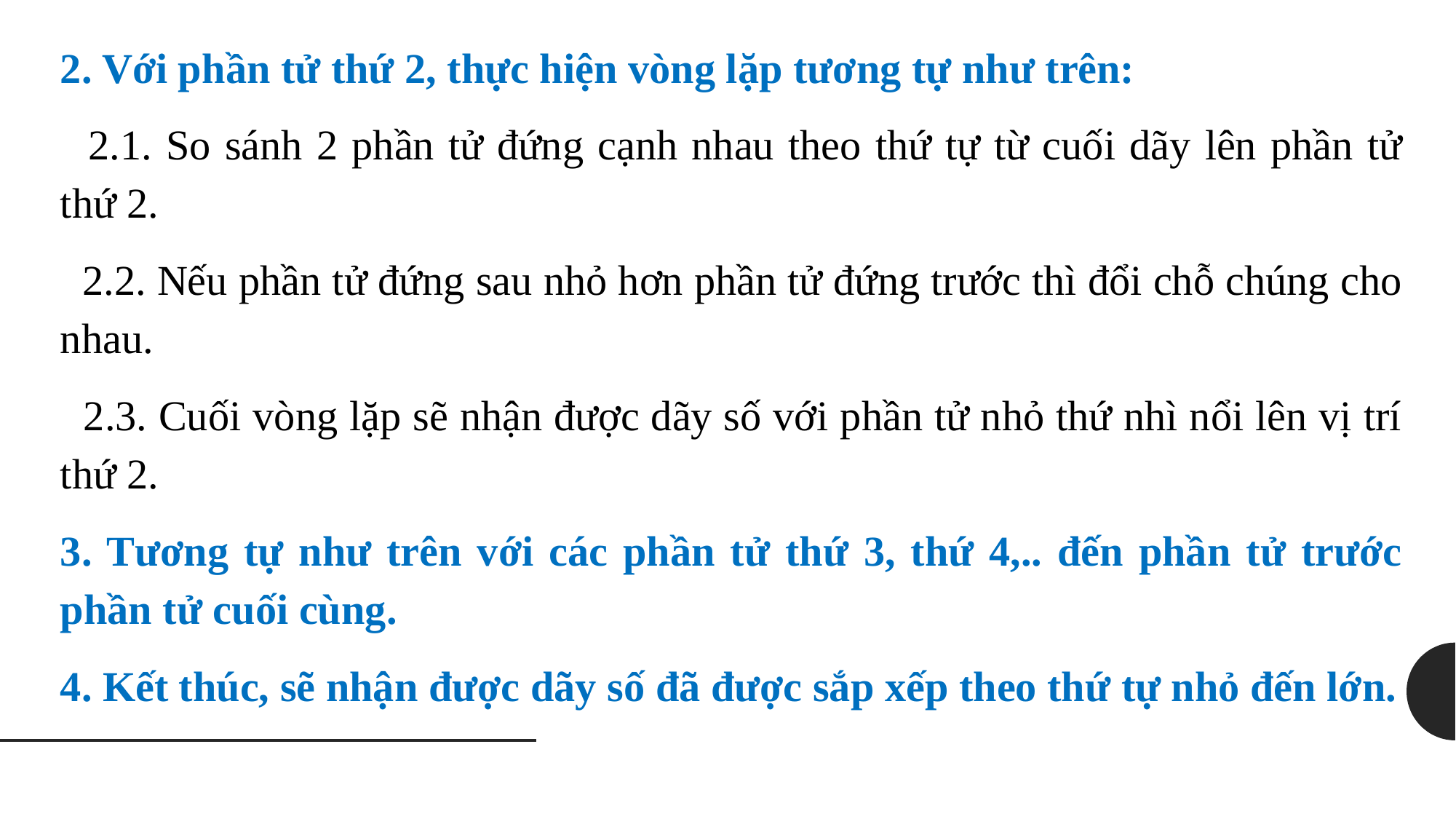

2. Với phần tử thứ 2, thực hiện vòng lặp tương tự như trên:
  2.1. So sánh 2 phần tử đứng cạnh nhau theo thứ tự từ cuối dãy lên phần tử thứ 2.
  2.2. Nếu phần tử đứng sau nhỏ hơn phần tử đứng trước thì đổi chỗ chúng cho nhau.
  2.3. Cuối vòng lặp sẽ nhận được dãy số với phần tử nhỏ thứ nhì nổi lên vị trí thứ 2.
3. Tương tự như trên với các phần tử thứ 3, thứ 4,.. đến phần tử trước phần tử cuối cùng.
4. Kết thúc, sẽ nhận được dãy số đã được sắp xếp theo thứ tự nhỏ đến lớn.